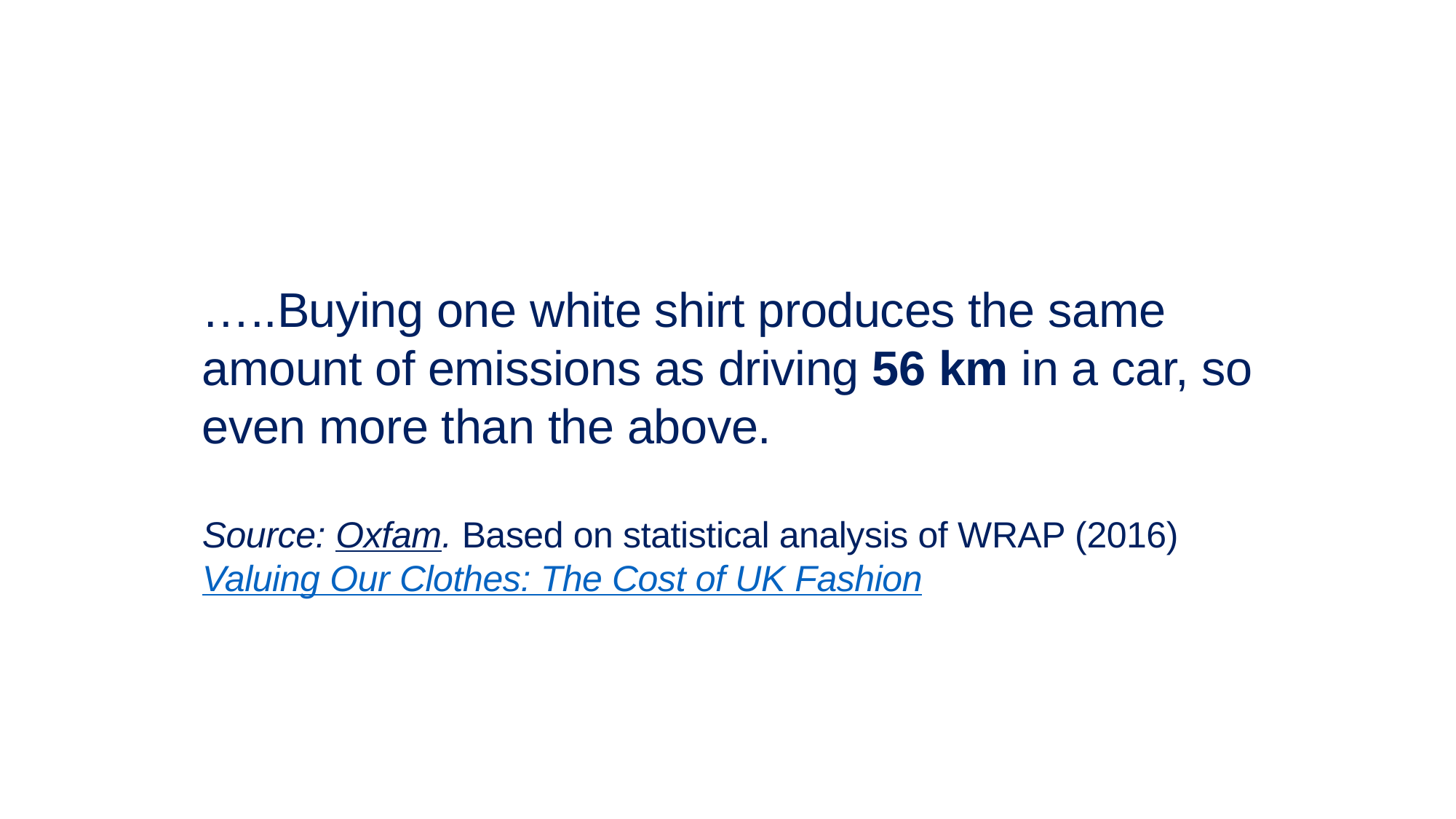

…..Buying one white shirt produces the same amount of emissions as driving 56 km in a car, so even more than the above.

Source: Oxfam. Based on statistical analysis of WRAP (2016) Valuing Our Clothes: The Cost of UK Fashion